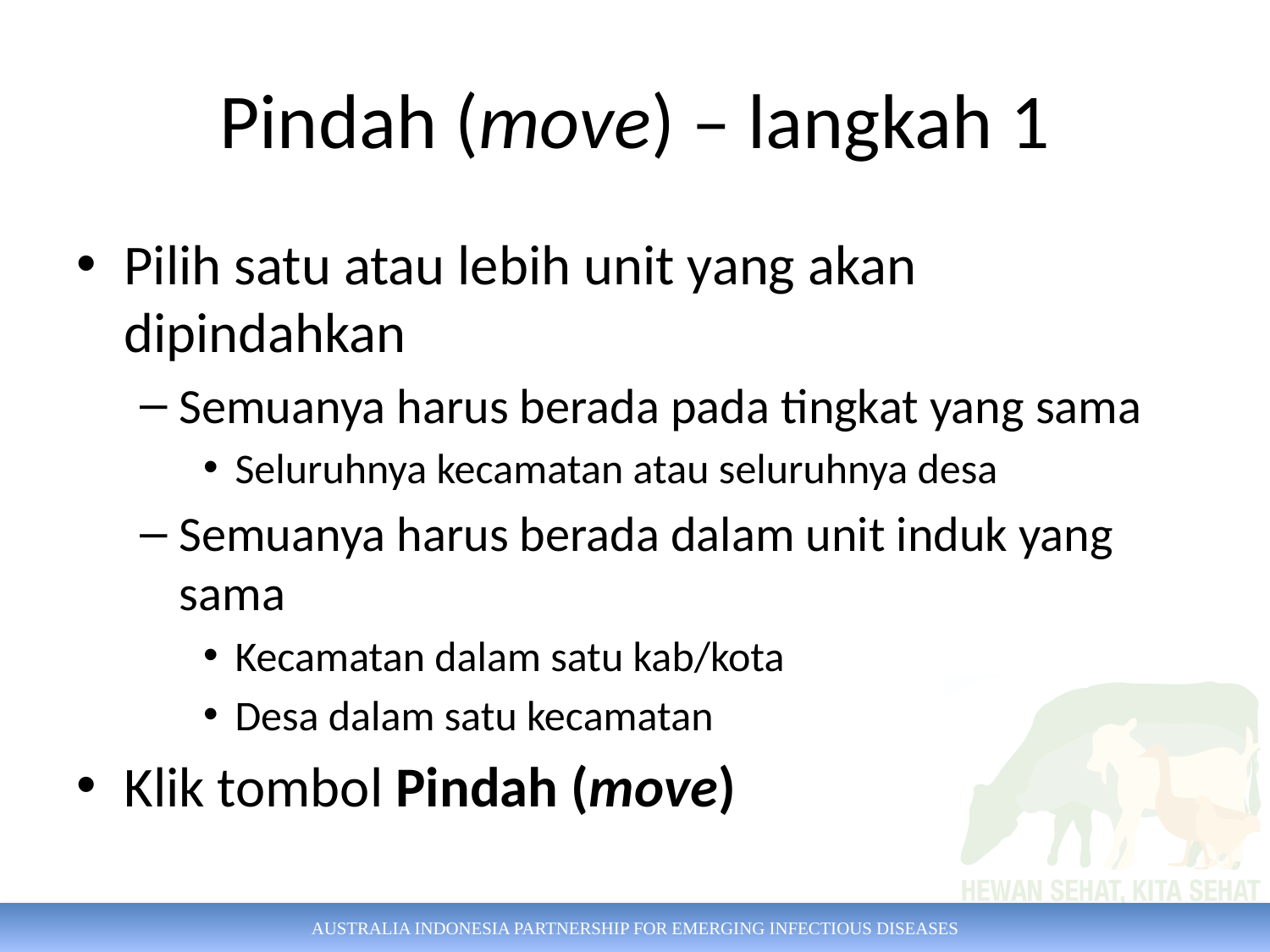

# Pindah (move) – langkah 1
Pilih satu atau lebih unit yang akan dipindahkan
Semuanya harus berada pada tingkat yang sama
Seluruhnya kecamatan atau seluruhnya desa
Semuanya harus berada dalam unit induk yang sama
Kecamatan dalam satu kab/kota
Desa dalam satu kecamatan
Klik tombol Pindah (move)